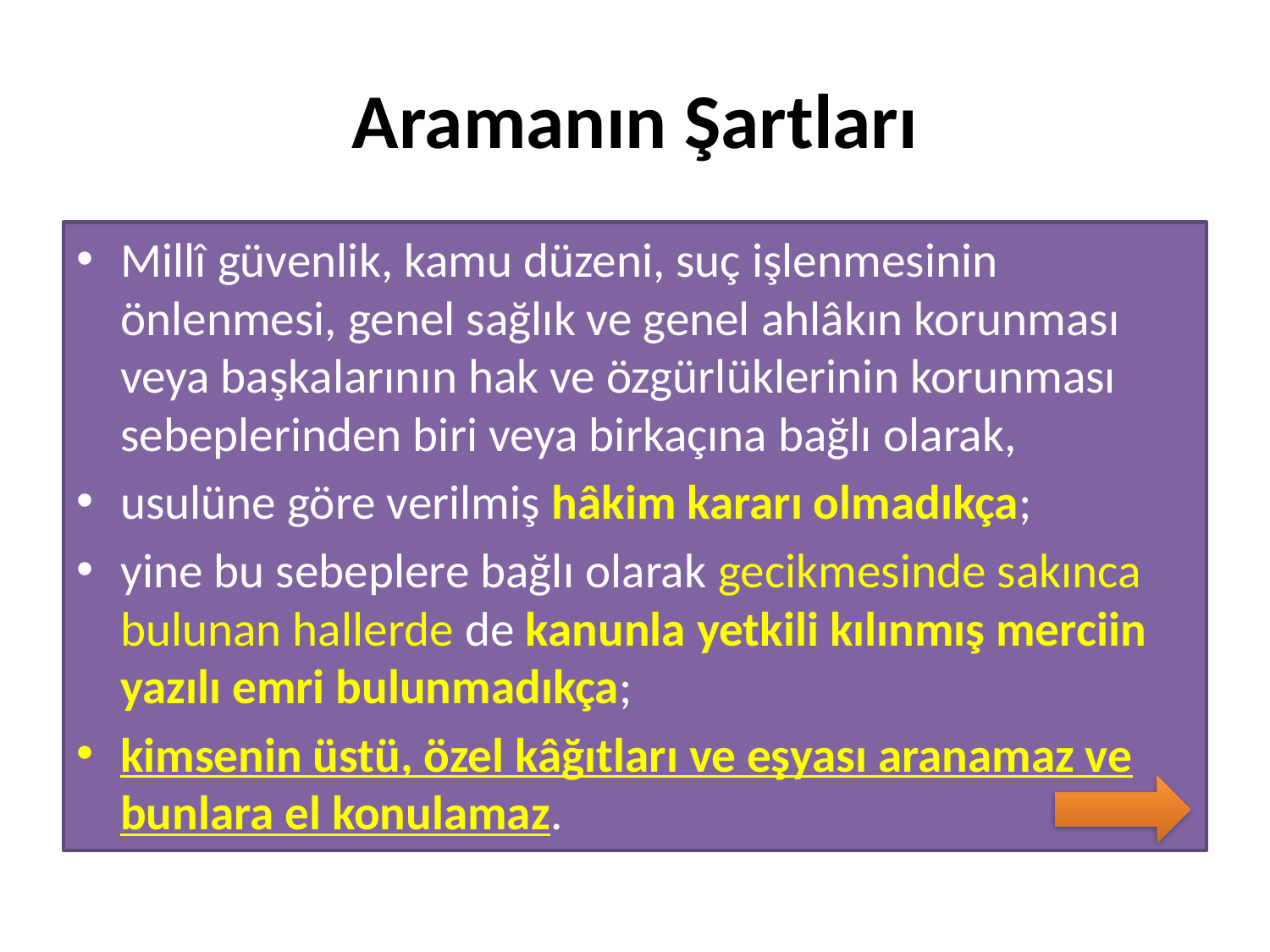

# Aramanın Şartları
Millî güvenlik, kamu düzeni, suç işlenmesinin önlenmesi, genel sağlık ve genel ahlâkın korunması veya başkalarının hak ve özgürlüklerinin korunması sebeplerinden biri veya birkaçına bağlı olarak,
usulüne göre verilmiş hâkim kararı olmadıkça;
yine bu sebeplere bağlı olarak gecikmesinde sakınca bulunan hallerde de kanunla yetkili kılınmış merciin yazılı emri bulunmadıkça;
kimsenin üstü, özel kâğıtları ve eşyası aranamaz ve bunlara el konulamaz.